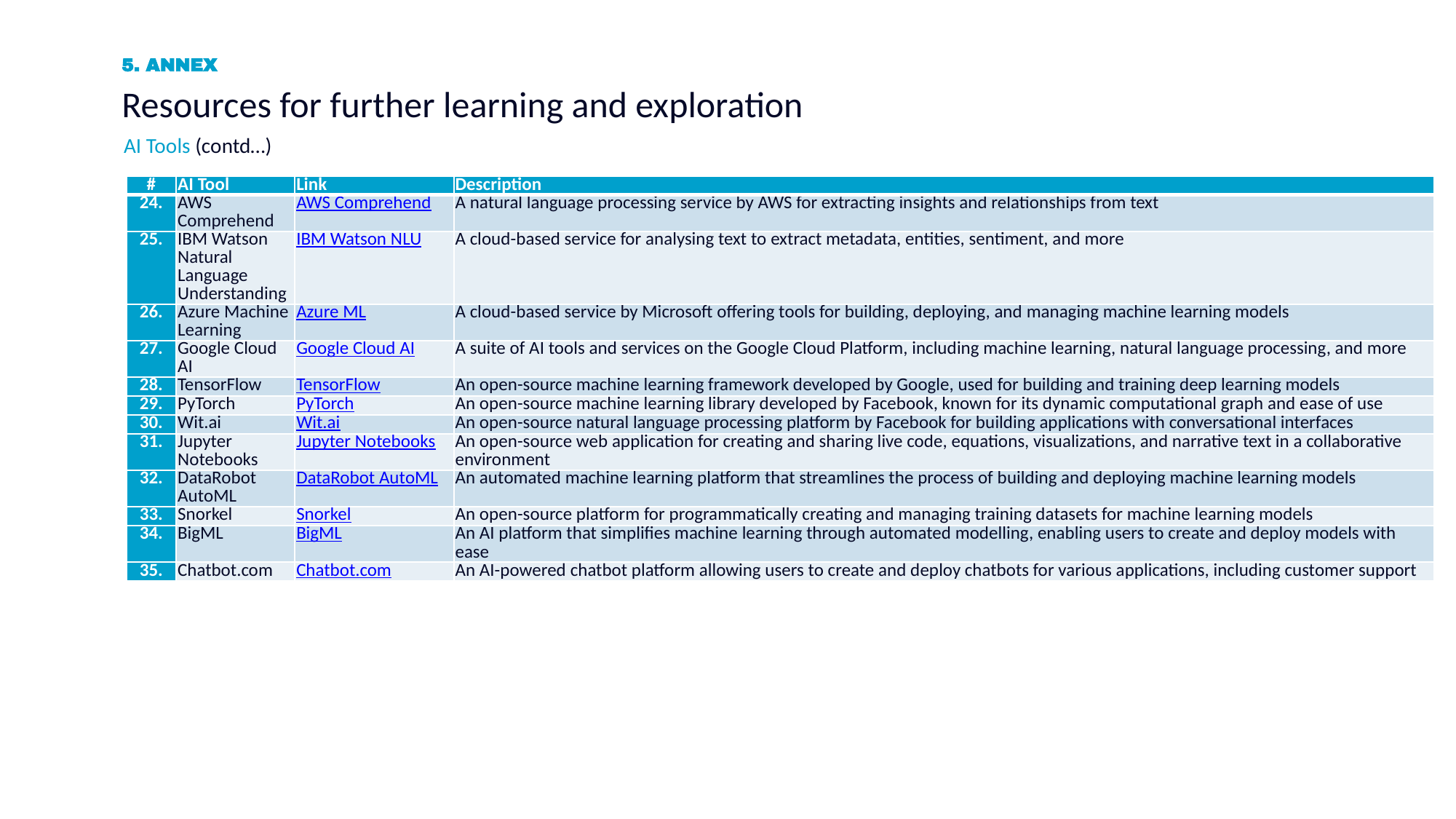

5. ANNEX
# Resources for further learning and exploration
AI Tools (contd…)
| # | AI Tool | Link | Description |
| --- | --- | --- | --- |
| 24. | AWS Comprehend | AWS Comprehend | A natural language processing service by AWS for extracting insights and relationships from text |
| 25. | IBM Watson Natural Language Understanding | IBM Watson NLU | A cloud-based service for analysing text to extract metadata, entities, sentiment, and more |
| 26. | Azure Machine Learning | Azure ML | A cloud-based service by Microsoft offering tools for building, deploying, and managing machine learning models |
| 27. | Google Cloud AI | Google Cloud AI | A suite of AI tools and services on the Google Cloud Platform, including machine learning, natural language processing, and more |
| 28. | TensorFlow | TensorFlow | An open-source machine learning framework developed by Google, used for building and training deep learning models |
| 29. | PyTorch | PyTorch | An open-source machine learning library developed by Facebook, known for its dynamic computational graph and ease of use |
| 30. | Wit.ai | Wit.ai | An open-source natural language processing platform by Facebook for building applications with conversational interfaces |
| 31. | Jupyter Notebooks | Jupyter Notebooks | An open-source web application for creating and sharing live code, equations, visualizations, and narrative text in a collaborative environment |
| 32. | DataRobot AutoML | DataRobot AutoML | An automated machine learning platform that streamlines the process of building and deploying machine learning models |
| 33. | Snorkel | Snorkel | An open-source platform for programmatically creating and managing training datasets for machine learning models |
| 34. | BigML | BigML | An AI platform that simplifies machine learning through automated modelling, enabling users to create and deploy models with ease |
| 35. | Chatbot.com | Chatbot.com | An AI-powered chatbot platform allowing users to create and deploy chatbots for various applications, including customer support |